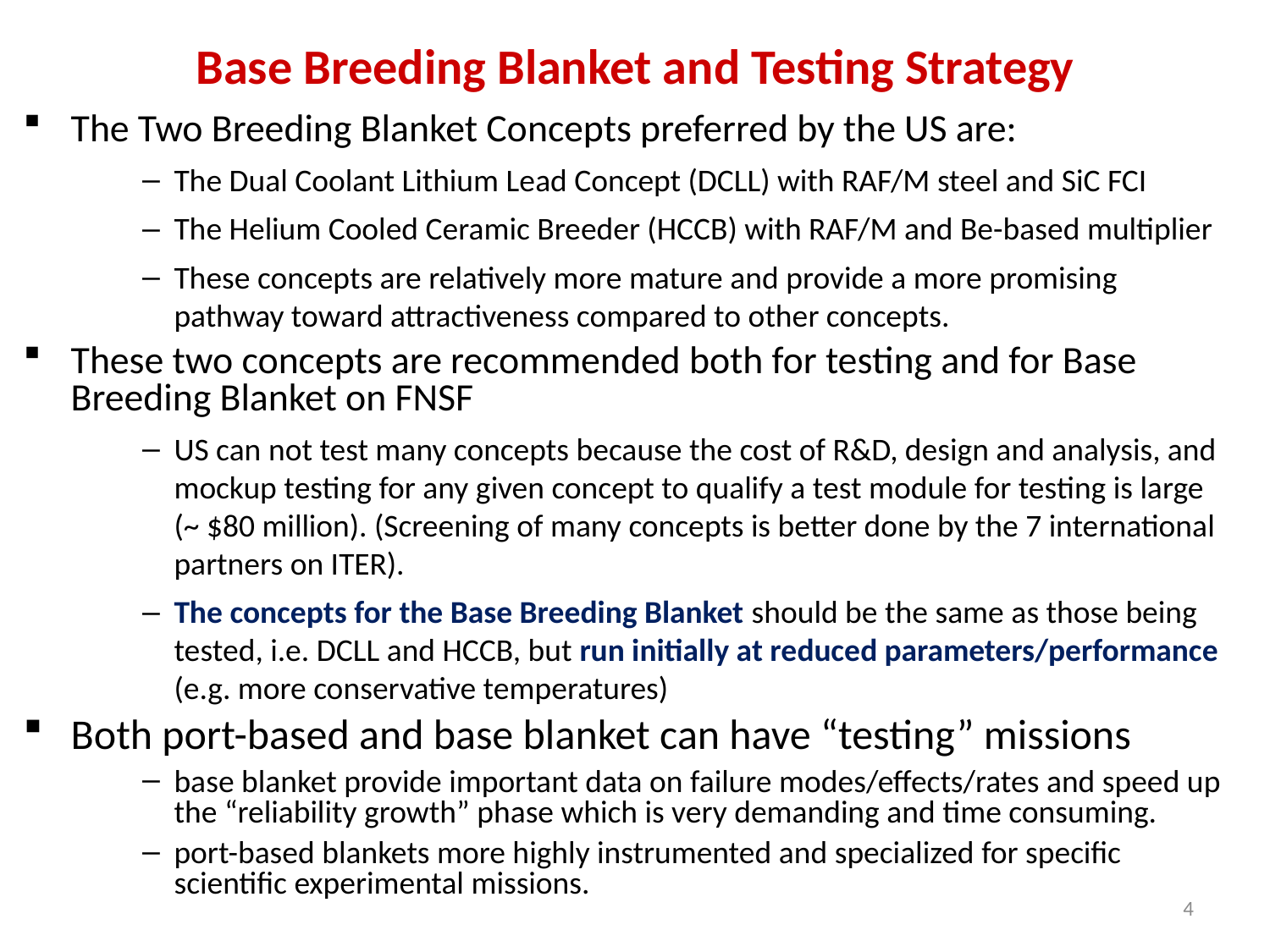

# Base Breeding Blanket and Testing Strategy
The Two Breeding Blanket Concepts preferred by the US are:
The Dual Coolant Lithium Lead Concept (DCLL) with RAF/M steel and SiC FCI
The Helium Cooled Ceramic Breeder (HCCB) with RAF/M and Be-based multiplier
These concepts are relatively more mature and provide a more promising pathway toward attractiveness compared to other concepts.
These two concepts are recommended both for testing and for Base Breeding Blanket on FNSF
US can not test many concepts because the cost of R&D, design and analysis, and mockup testing for any given concept to qualify a test module for testing is large (~ $80 million). (Screening of many concepts is better done by the 7 international partners on ITER).
The concepts for the Base Breeding Blanket should be the same as those being tested, i.e. DCLL and HCCB, but run initially at reduced parameters/performance (e.g. more conservative temperatures)
Both port-based and base blanket can have “testing” missions
base blanket provide important data on failure modes/effects/rates and speed up the “reliability growth” phase which is very demanding and time consuming.
port-based blankets more highly instrumented and specialized for specific scientific experimental missions.

4